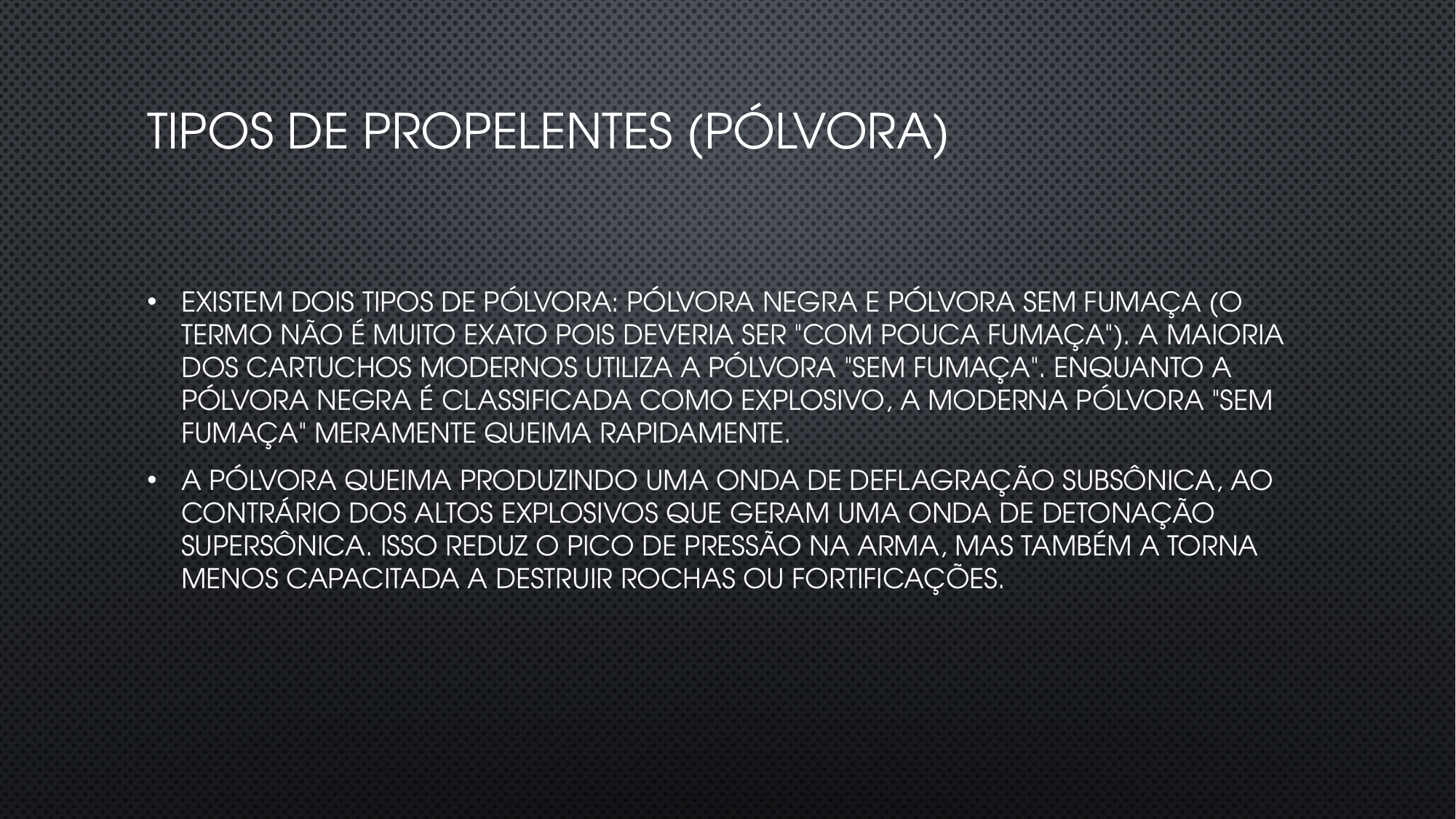

# TIPOS DE PROPELENTES (PÓLVORA)
Existem dois tipos de pólvora: pólvora negra e pólvora sem fumaça (o termo não é muito exato pois deveria ser "com pouca fumaça"). A maioria dos cartuchos modernos utiliza a pólvora "sem fumaça". Enquanto a pólvora negra é classificada como explosivo, a moderna pólvora "sem fumaça" meramente queima rapidamente.
A pólvora queima produzindo uma onda de deflagração subsônica, ao contrário dos altos explosivos que geram uma onda de detonação supersônica. Isso reduz o pico de pressão na arma, mas também a torna menos capacitada a destruir rochas ou fortificações.